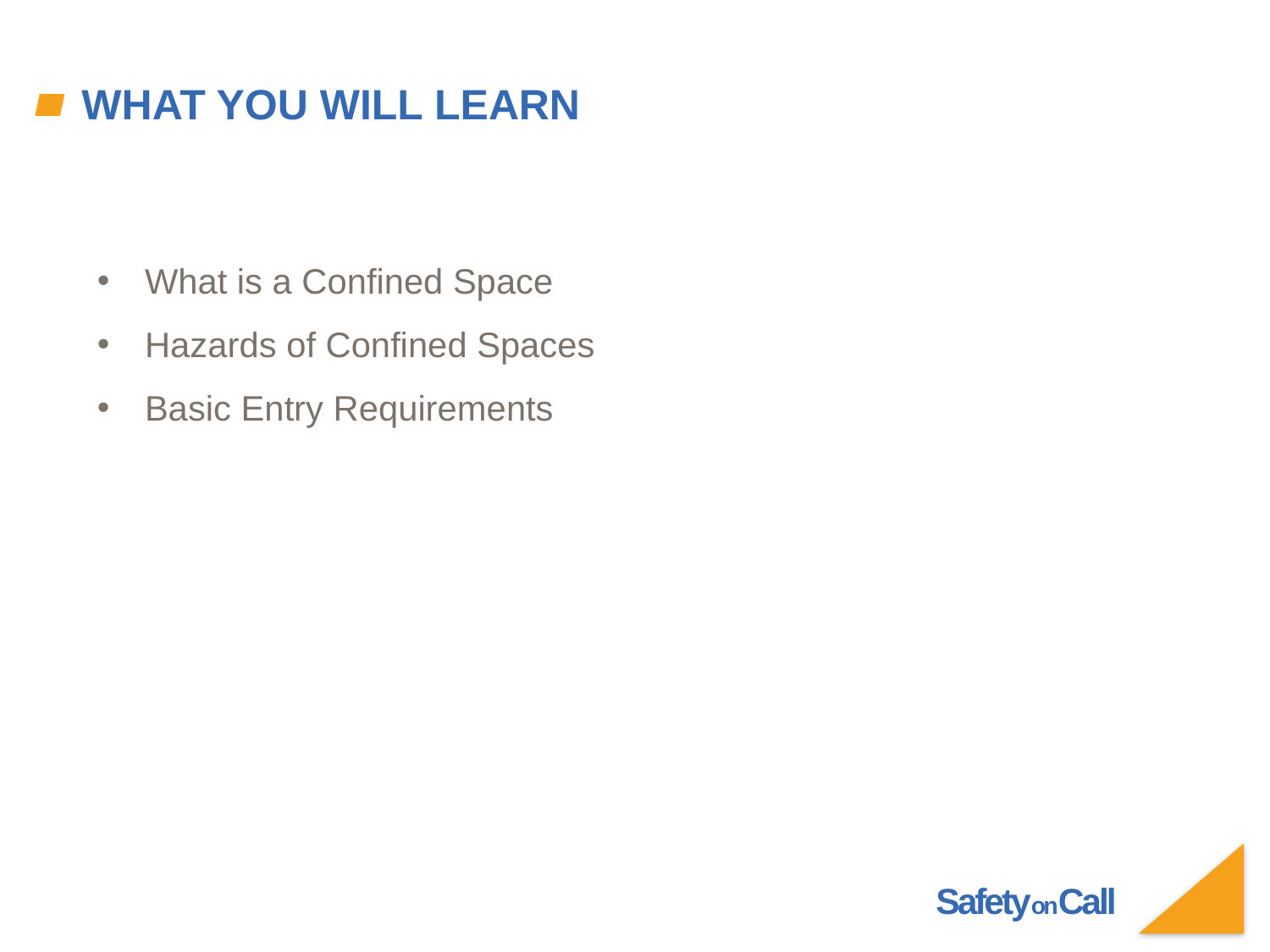

# What you will Learn
What is a Confined Space
Hazards of Confined Spaces
Basic Entry Requirements